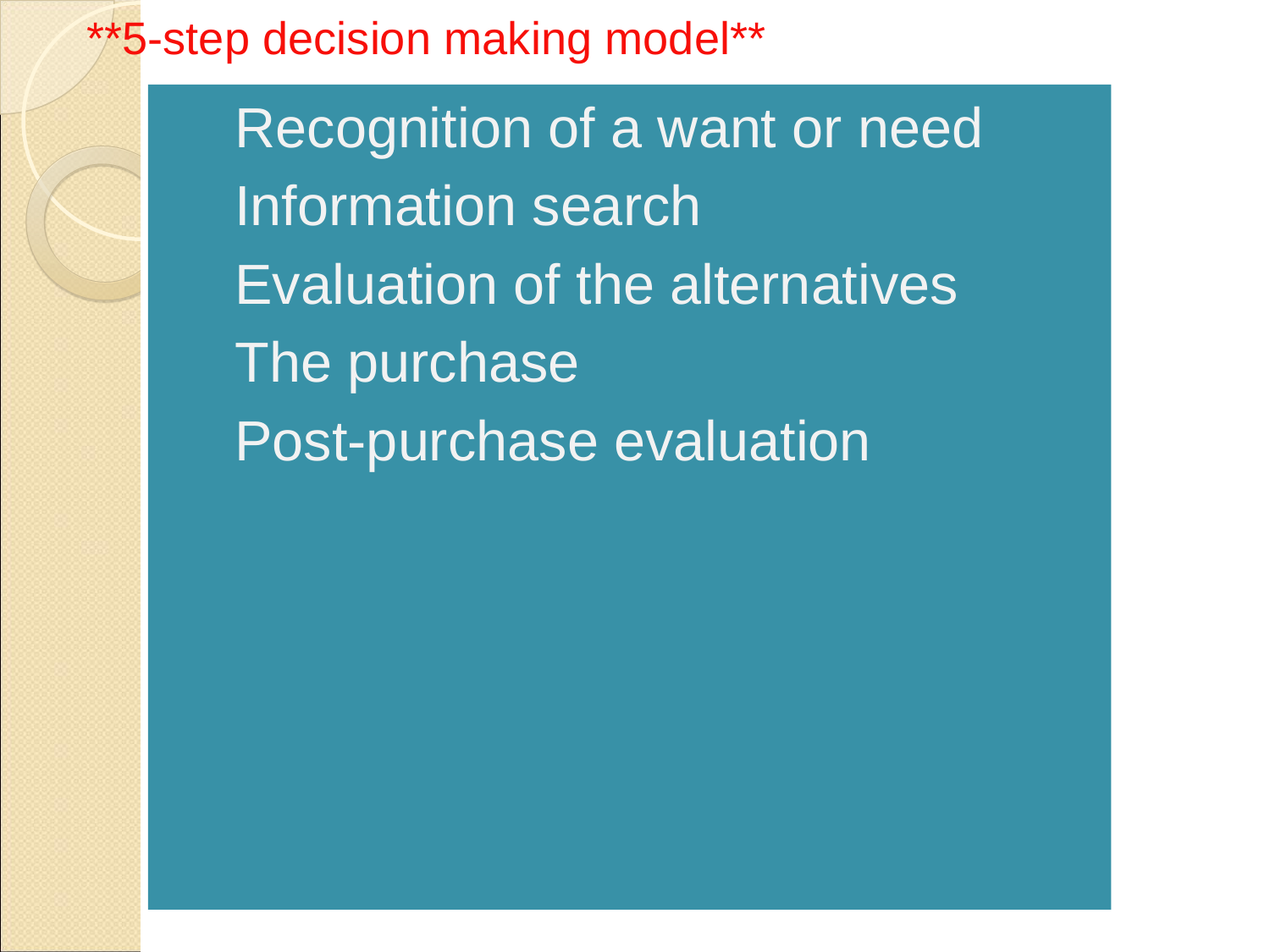

# **5-step decision making model**
Recognition of a want or need
Information search
Evaluation of the alternatives
The purchase
Post-purchase evaluation